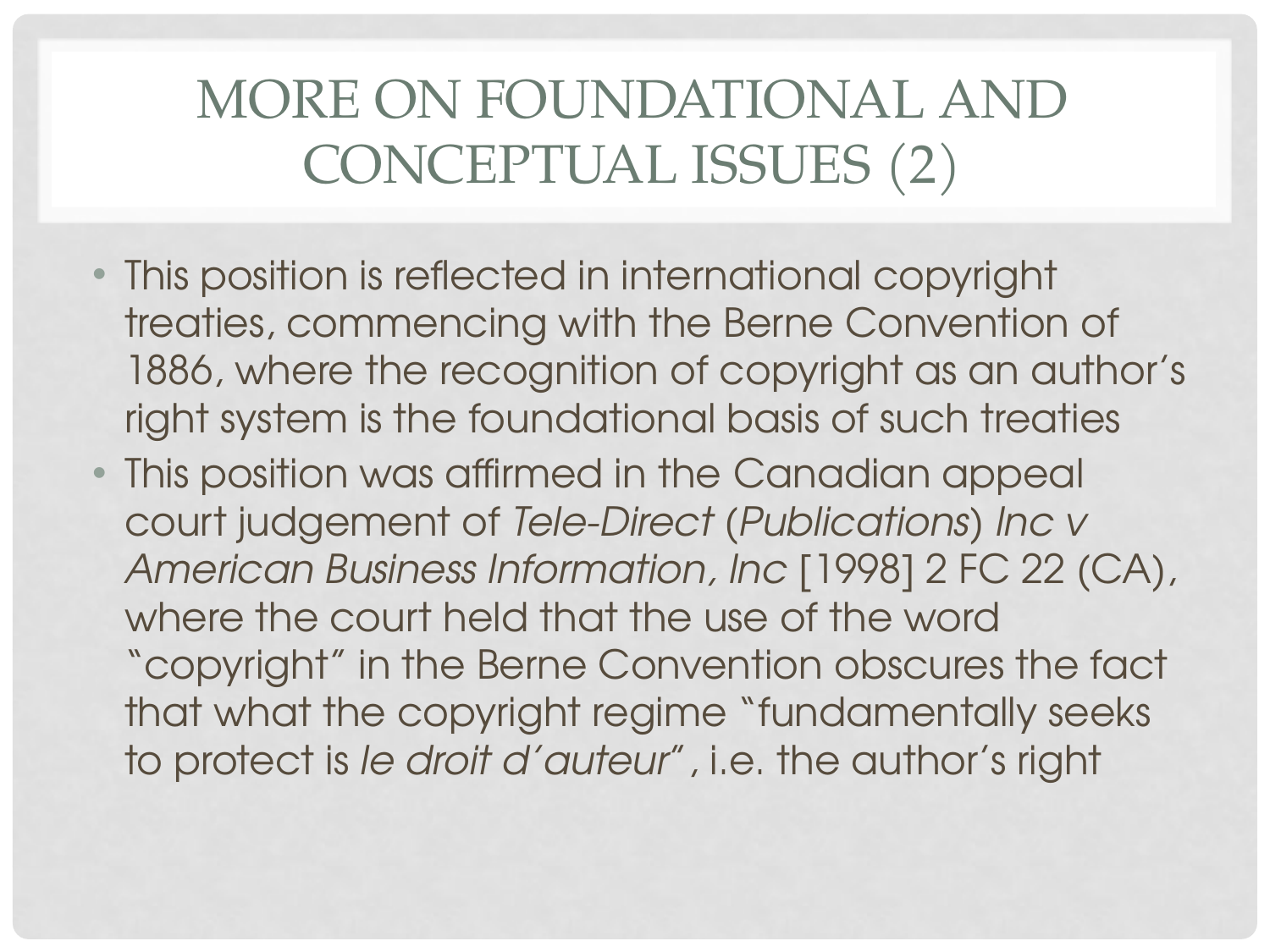

# More on foundational and conceptual issues (2)
This position is reflected in international copyright treaties, commencing with the Berne Convention of 1886, where the recognition of copyright as an author’s right system is the foundational basis of such treaties
This position was affirmed in the Canadian appeal court judgement of Tele-Direct (Publications) Inc v American Business Information, Inc [1998] 2 FC 22 (CA), where the court held that the use of the word “copyright” in the Berne Convention obscures the fact that what the copyright regime “fundamentally seeks to protect is le droit d’auteur”, i.e. the author’s right